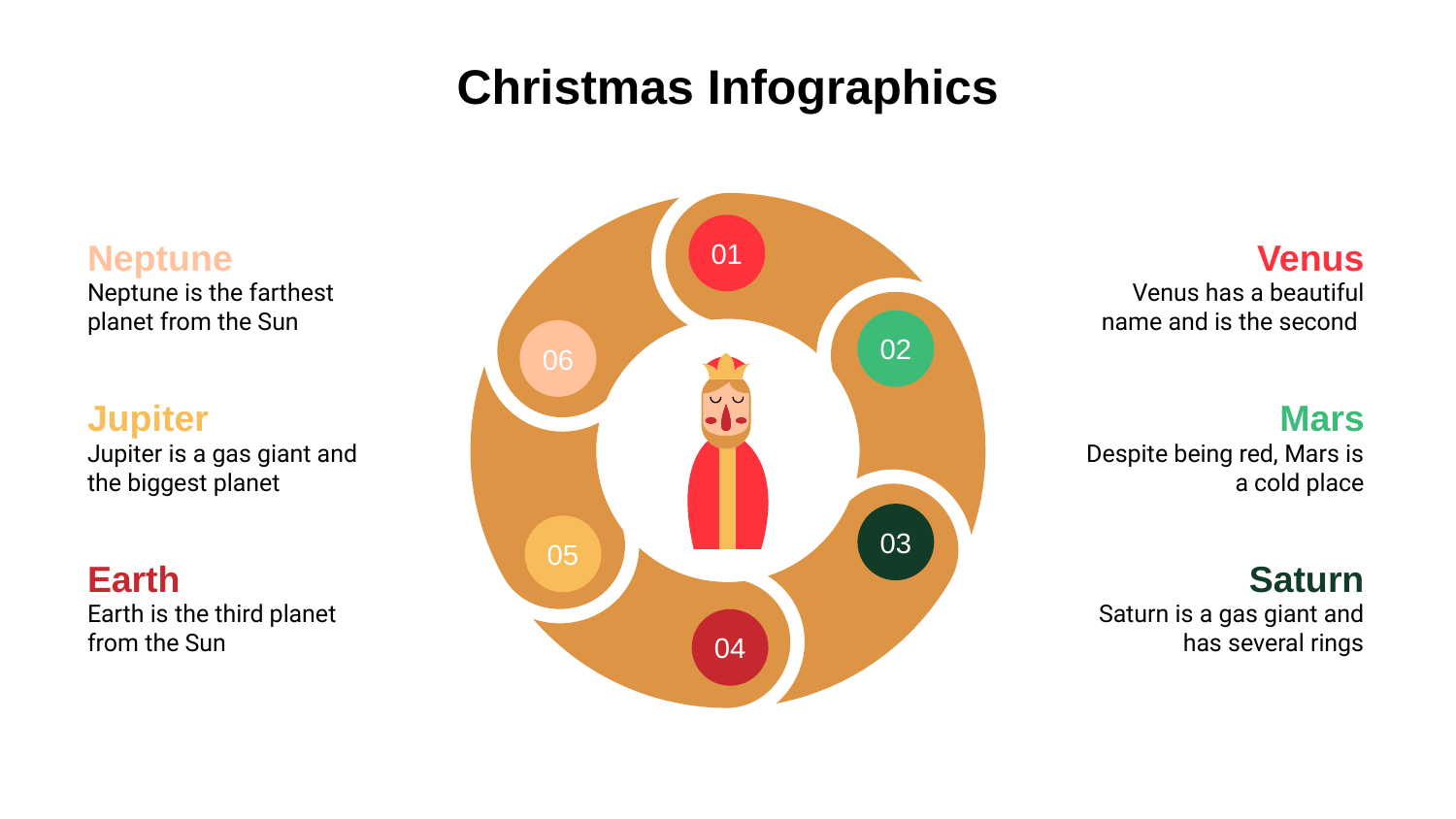

# Christmas Infographics

01
Neptune
Venus
Neptune is the farthest planet from the Sun
Venus has a beautiful name and is the second
02
06

Jupiter
Mars
Jupiter is a gas giant and the biggest planet
Despite being red, Mars is a cold place
03
05
Earth
Saturn
Earth is the third planet from the Sun
Saturn is a gas giant and has several rings
04